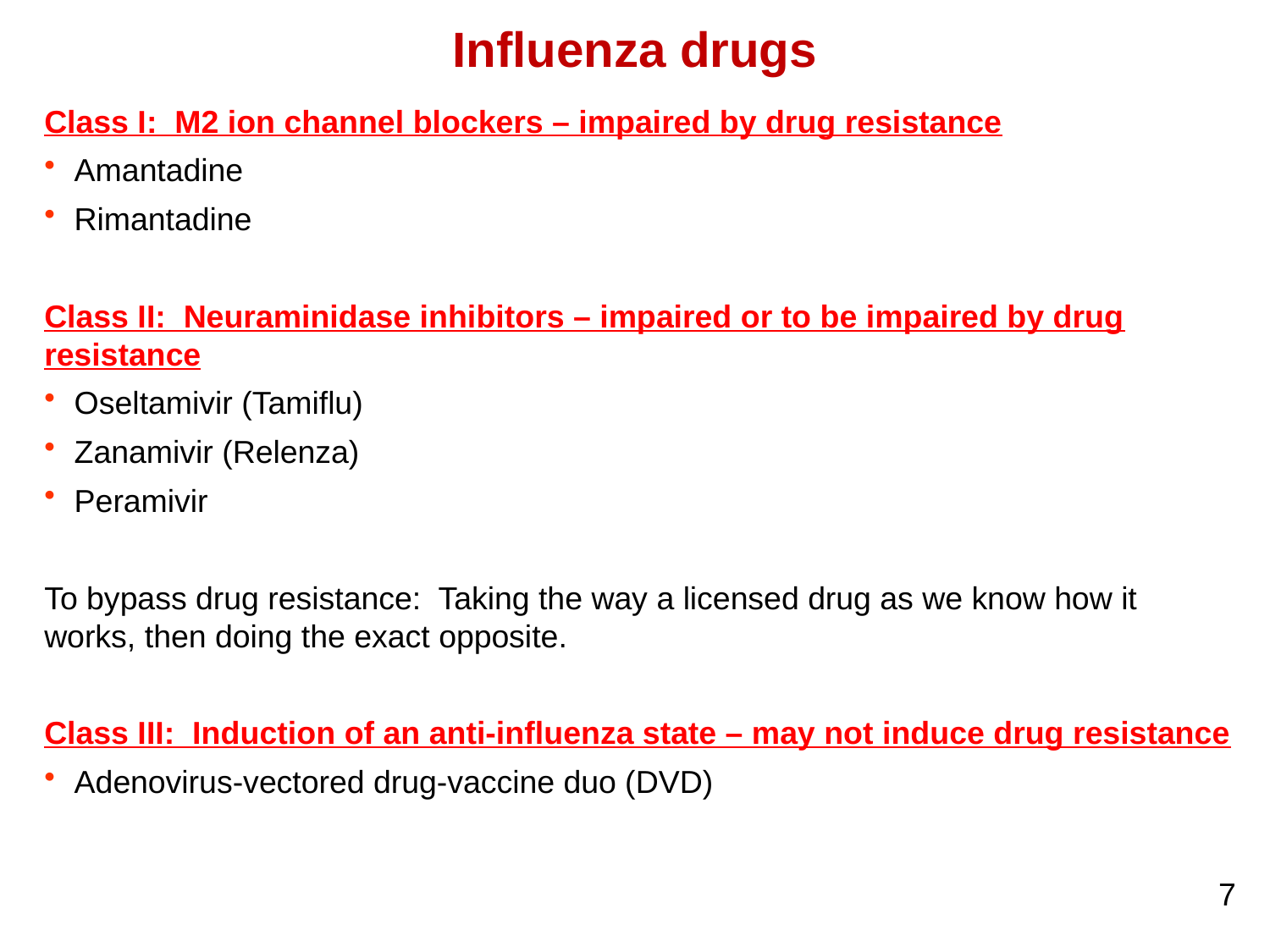

# Influenza drugs
Class I:  M2 ion channel blockers – impaired by drug resistance
Amantadine
Rimantadine

Class II:  Neuraminidase inhibitors – impaired or to be impaired by drug resistance
Oseltamivir (Tamiflu)
Zanamivir (Relenza)
Peramivir

To bypass drug resistance:  Taking the way a licensed drug as we know how it works, then doing the exact opposite.

Class III:  Induction of an anti-influenza state – may not induce drug resistance
Adenovirus-vectored drug-vaccine duo (DVD)
7